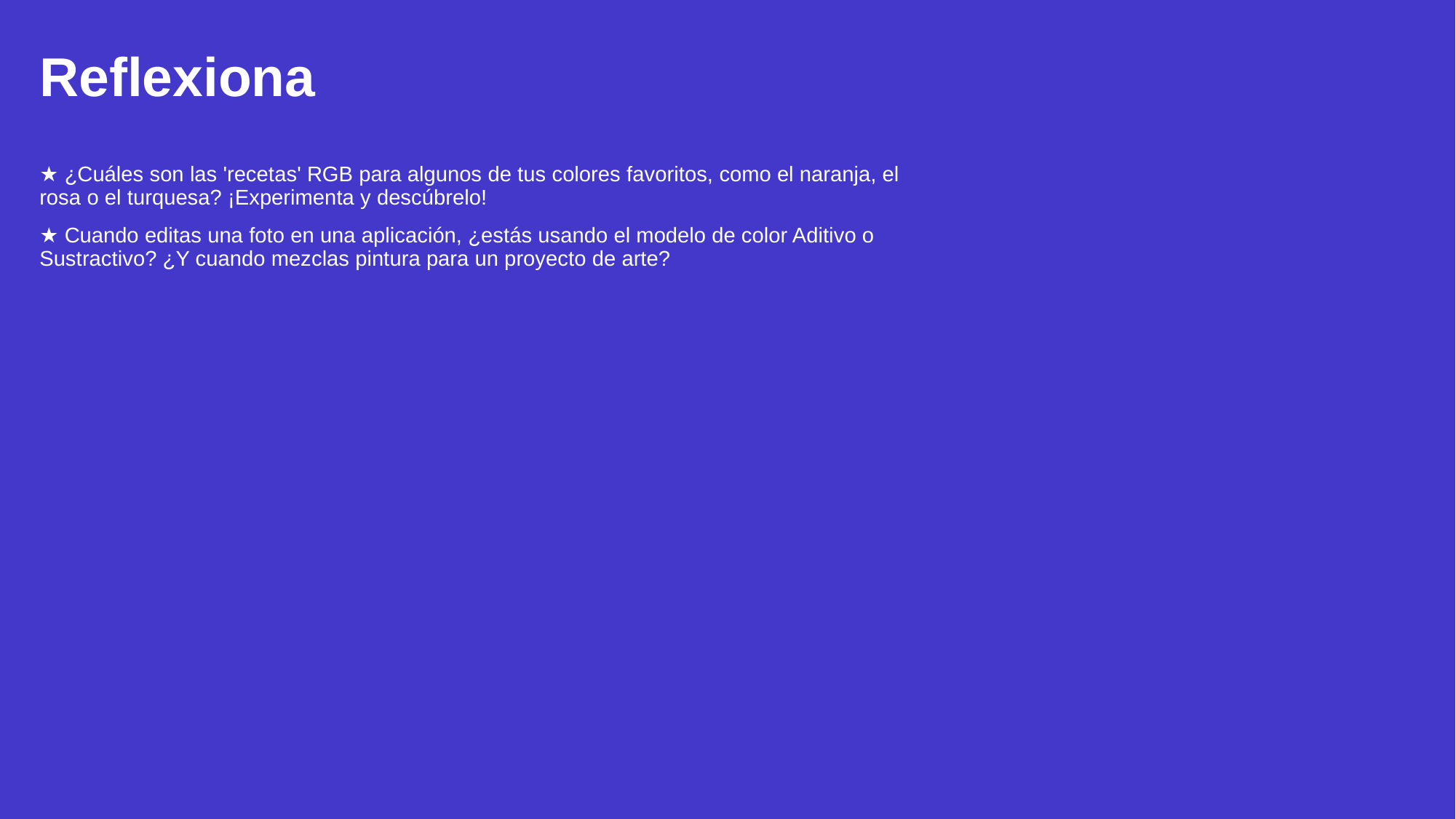

# Reflexiona
★ ¿Cuáles son las 'recetas' RGB para algunos de tus colores favoritos, como el naranja, el rosa o el turquesa? ¡Experimenta y descúbrelo!
★ Cuando editas una foto en una aplicación, ¿estás usando el modelo de color Aditivo o Sustractivo? ¿Y cuando mezclas pintura para un proyecto de arte?